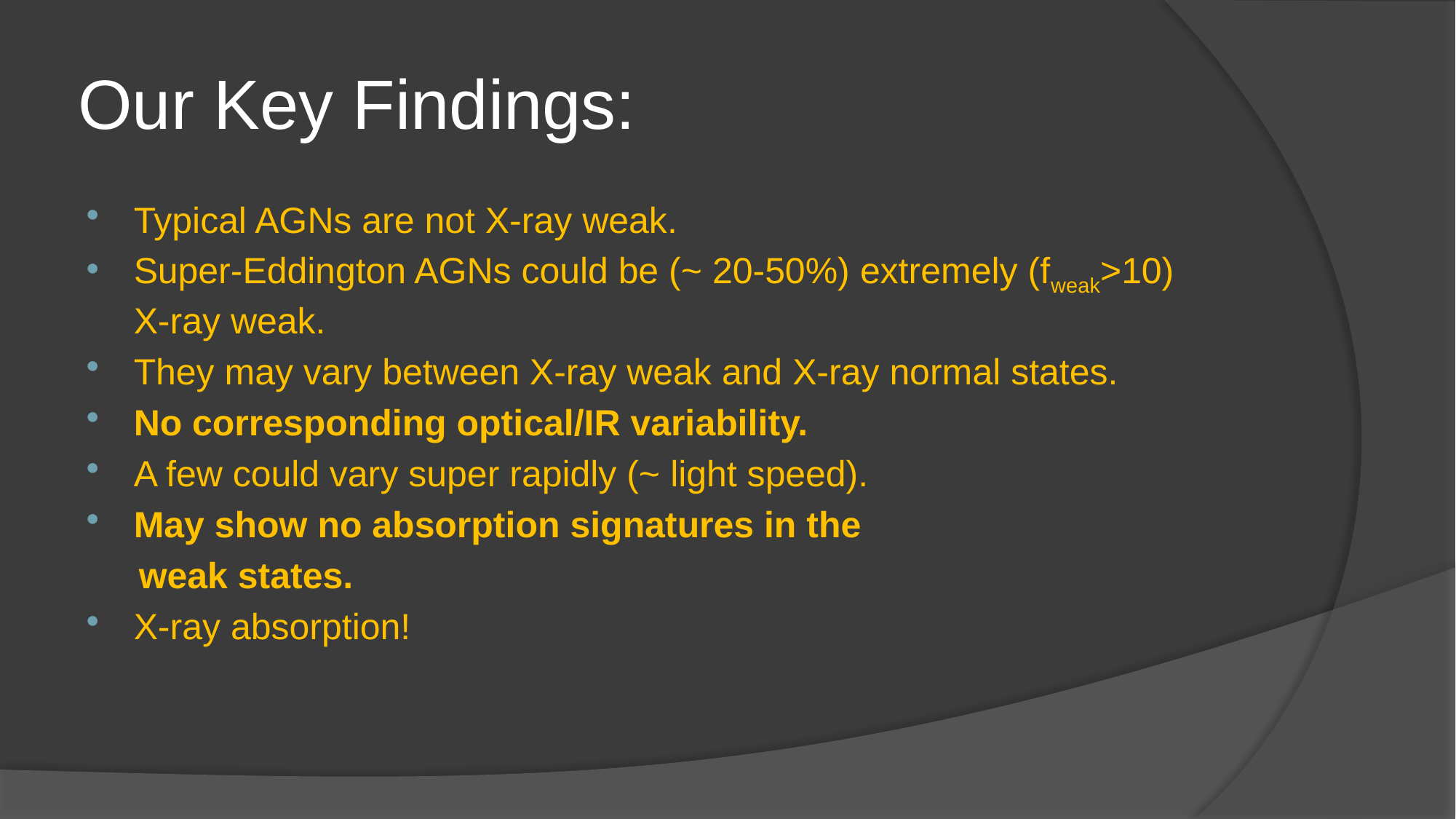

# Our Key Findings:
Typical AGNs are not X-ray weak.
Super-Eddington AGNs could be (~ 20-50%) extremely (fweak>10) X-ray weak.
They may vary between X-ray weak and X-ray normal states.
No corresponding optical/IR variability.
A few could vary super rapidly (~ light speed).
May show no absorption signatures in the
     weak states.
X-ray absorption!